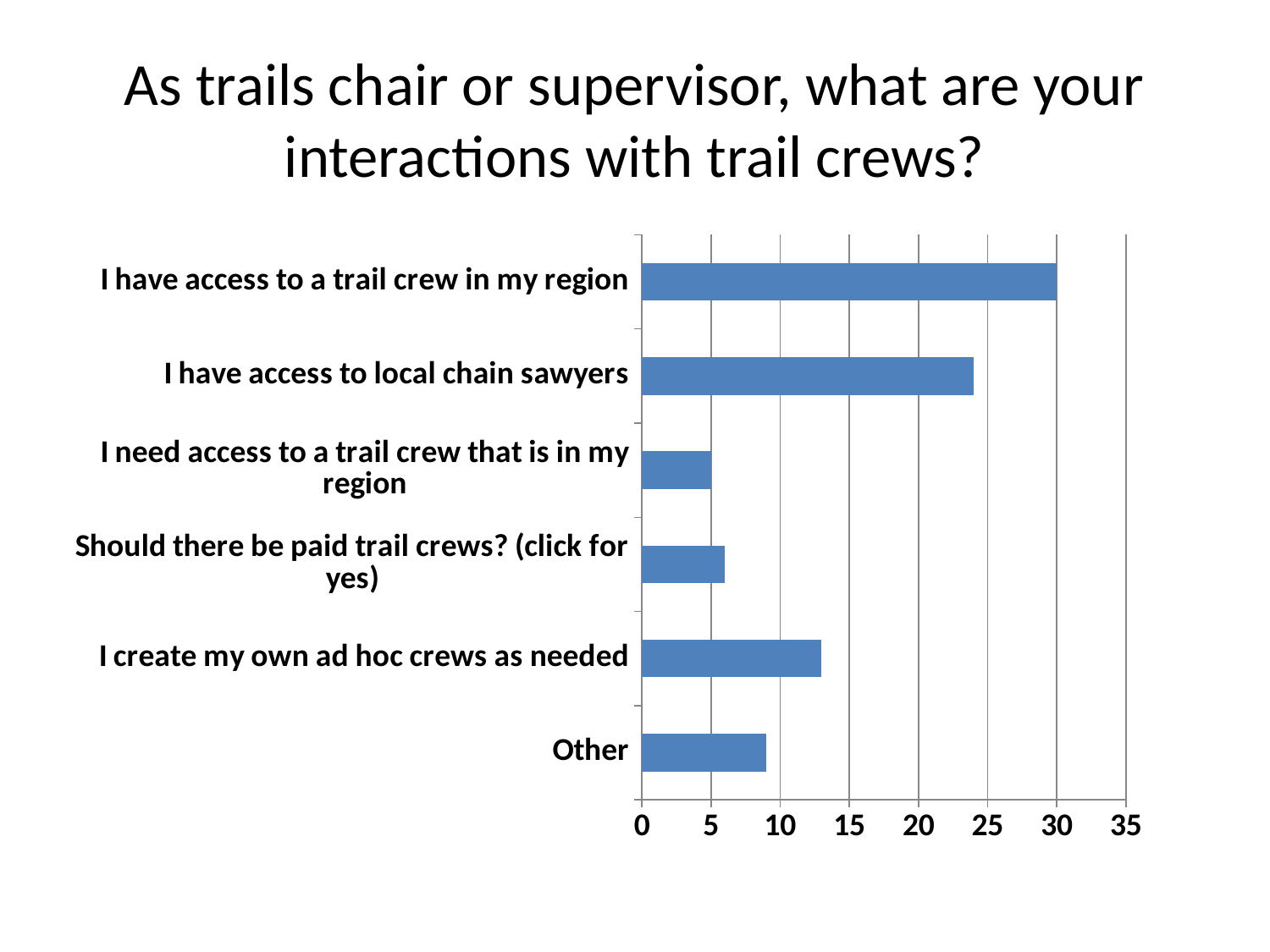

# As trails chair or supervisor, what are your interactions with trail crews?

### Chart

| Category |  |
|---|---|
| Other | 9.0 |
| I create my own ad hoc crews as needed | 13.0 |
| Should there be paid trail crews? (click for yes) | 6.0 |
| I need access to a trail crew that is in my region | 5.0 |
| I have access to local chain sawyers | 24.0 |
| I have access to a trail crew in my region | 30.0 |